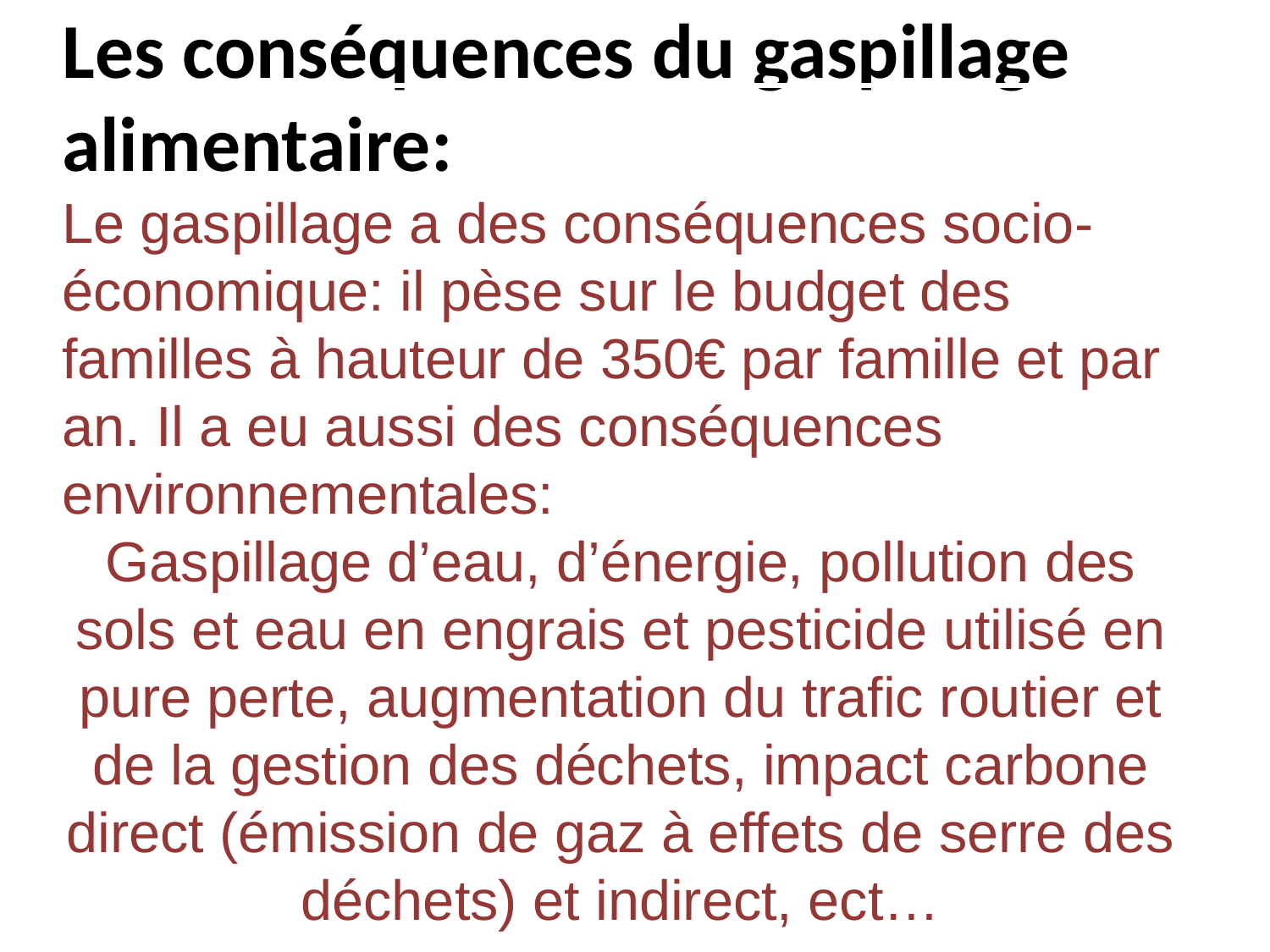

Les conséquences du gaspillage alimentaire:
Le gaspillage a des conséquences socio-économique: il pèse sur le budget des familles à hauteur de 350€ par famille et par an. Il a eu aussi des conséquences environnementales:
Gaspillage d’eau, d’énergie, pollution des sols et eau en engrais et pesticide utilisé en pure perte, augmentation du trafic routier et de la gestion des déchets, impact carbone direct (émission de gaz à effets de serre des déchets) et indirect, ect…